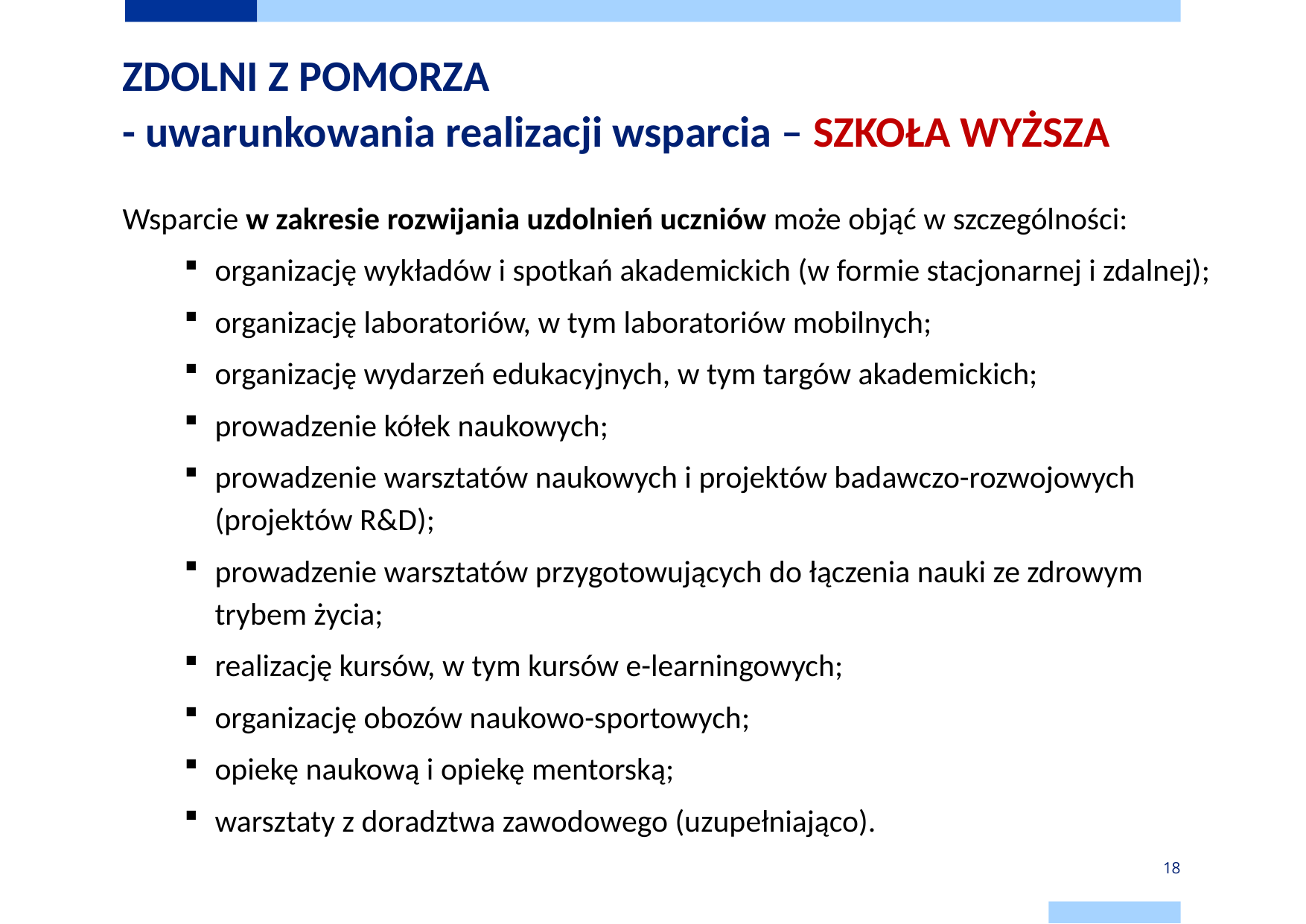

# ZDOLNI Z POMORZA - uwarunkowania realizacji wsparcia – SZKOŁA WYŻSZA
Wsparcie w zakresie rozwijania uzdolnień uczniów może objąć w szczególności:
organizację wykładów i spotkań akademickich (w formie stacjonarnej i zdalnej);
organizację laboratoriów, w tym laboratoriów mobilnych;
organizację wydarzeń edukacyjnych, w tym targów akademickich;
prowadzenie kółek naukowych;
prowadzenie warsztatów naukowych i projektów badawczo-rozwojowych (projektów R&D);
prowadzenie warsztatów przygotowujących do łączenia nauki ze zdrowym trybem życia;
realizację kursów, w tym kursów e-learningowych;
organizację obozów naukowo-sportowych;
opiekę naukową i opiekę mentorską;
warsztaty z doradztwa zawodowego (uzupełniająco).
18